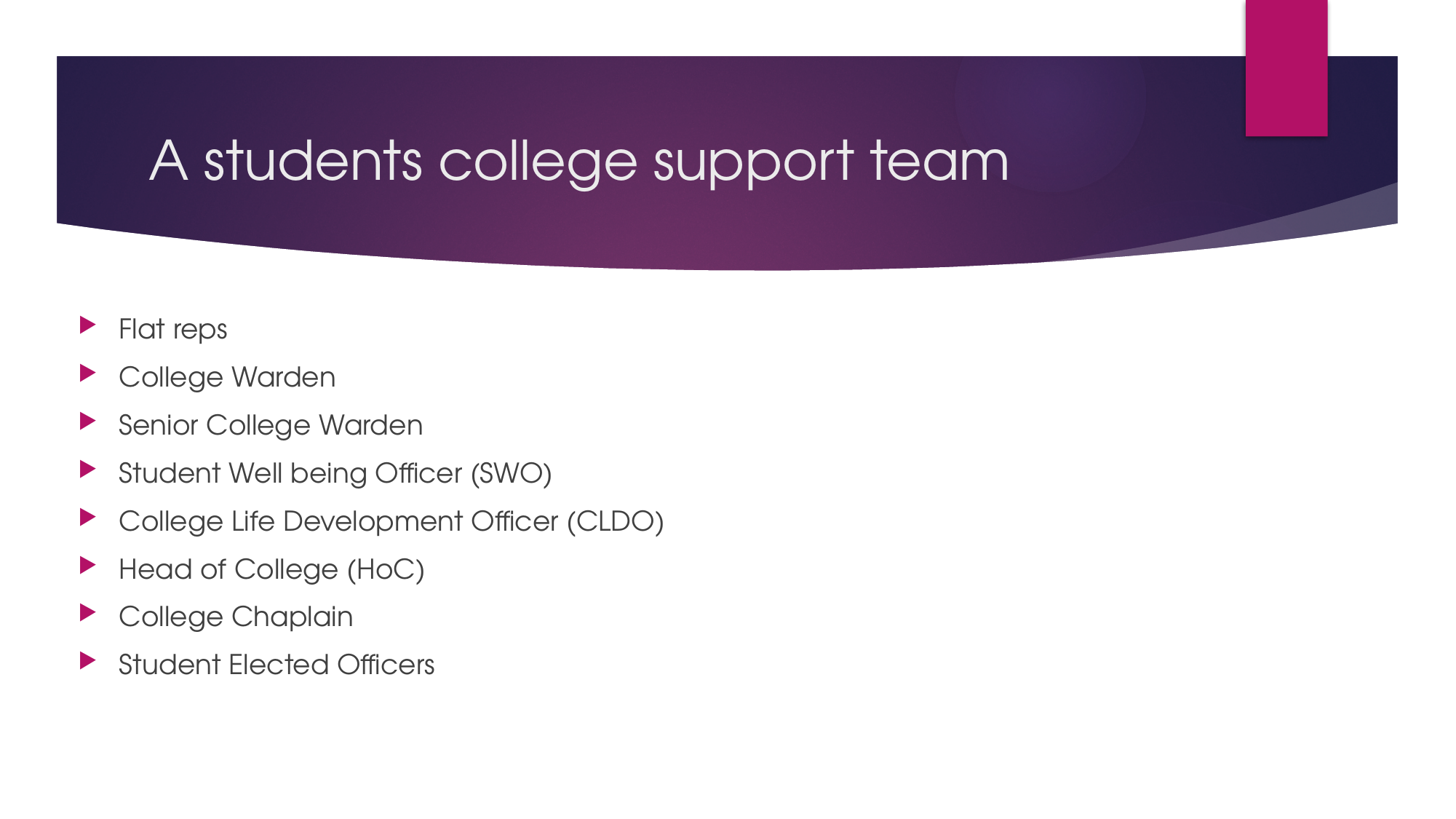

# A students college support team
Flat reps
College Warden
Senior College Warden
Student Well being Officer (SWO)
College Life Development Officer (CLDO)
Head of College (HoC)
College Chaplain
Student Elected Officers